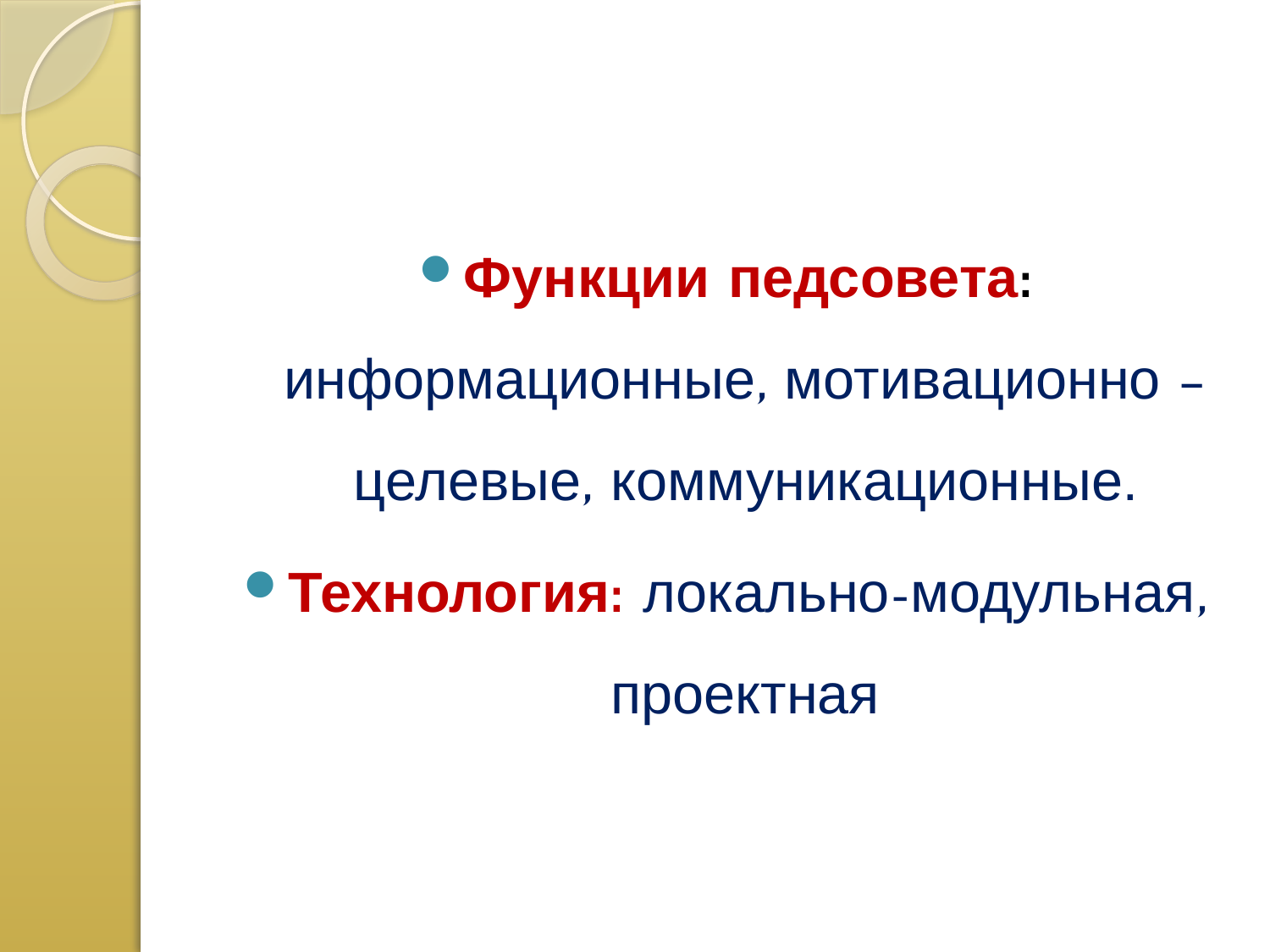

Функции педсовета: информационные, мотивационно – целевые, коммуникационные.
Технология: локально-модульная, проектная